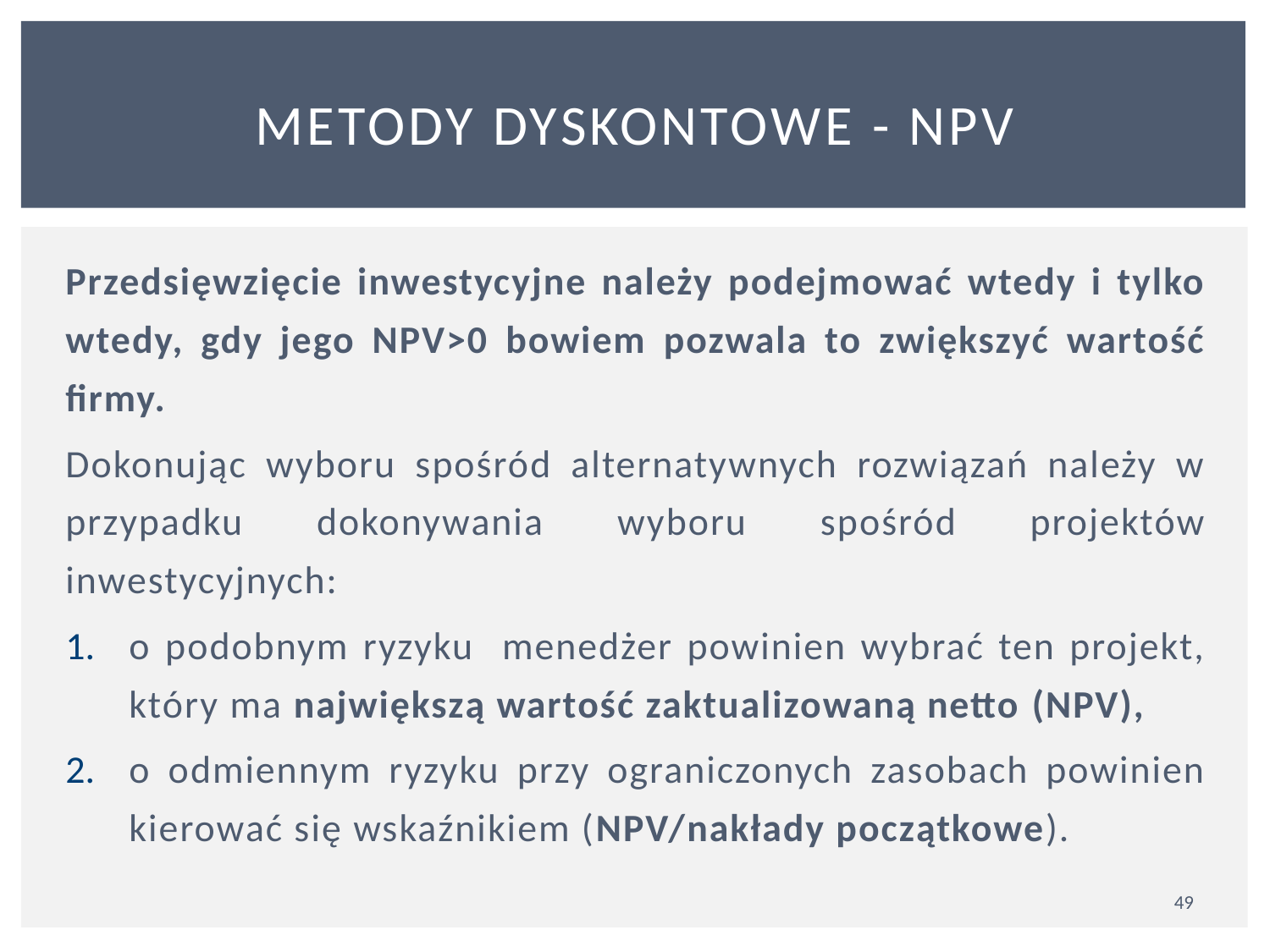

# METODY DYSKONTOWE - NPV
Przedsięwzięcie inwestycyjne należy podejmować wtedy i tylko wtedy, gdy jego NPV>0 bowiem pozwala to zwiększyć wartość firmy.
Dokonując wyboru spośród alternatywnych rozwiązań należy w przypadku dokonywania wyboru spośród projektów inwestycyjnych:
o podobnym ryzyku  menedżer powinien wybrać ten projekt, który ma największą wartość zaktualizowaną netto (NPV),
o odmiennym ryzyku przy ograniczonych zasobach powinien kierować się wskaźnikiem (NPV/nakłady początkowe).

49